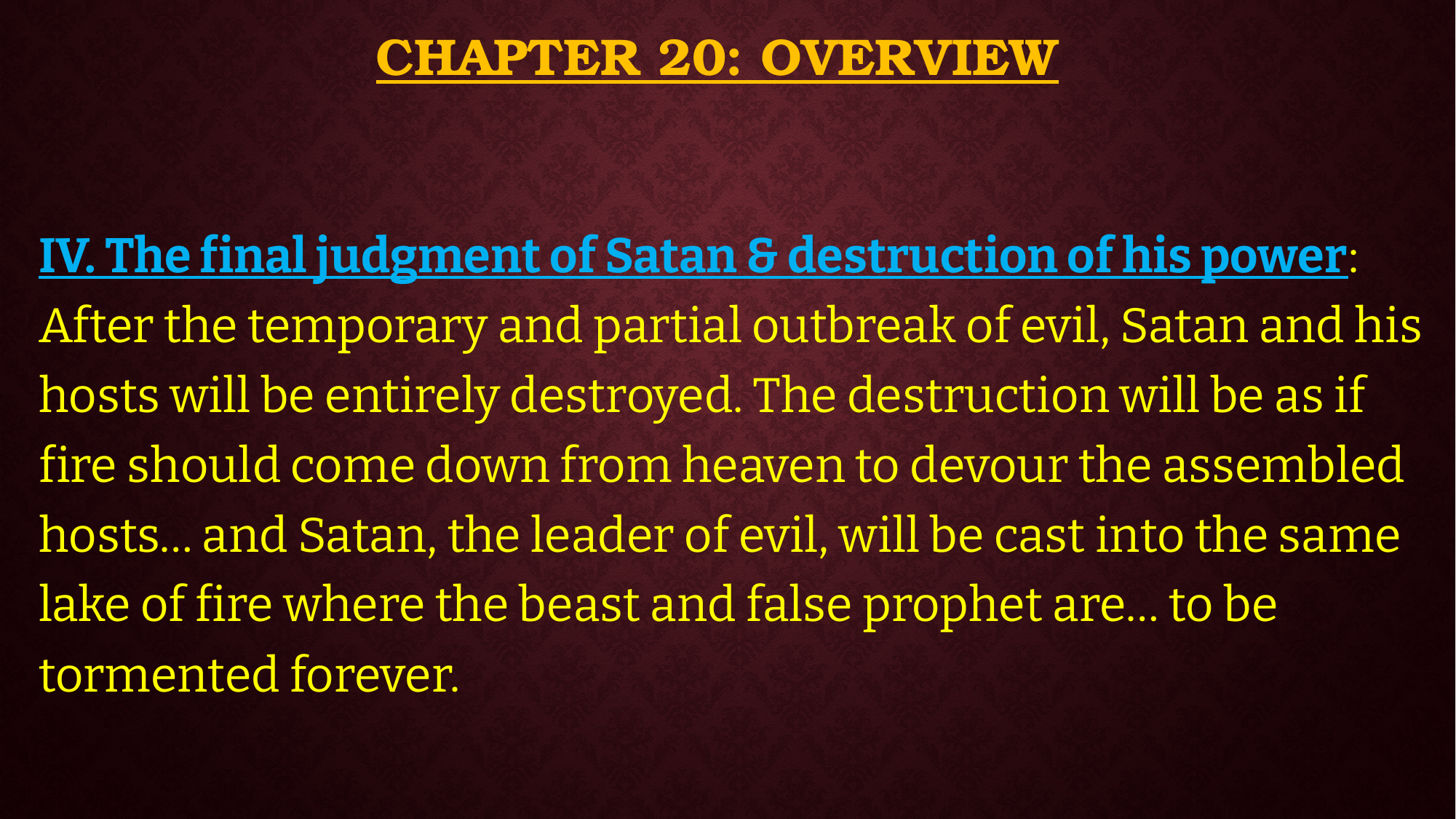

# CHAPTER 20: overview
IV. The final judgment of Satan & destruction of his power: After the temporary and partial outbreak of evil, Satan and his hosts will be entirely destroyed. The destruction will be as if fire should come down from heaven to devour the assembled hosts… and Satan, the leader of evil, will be cast into the same lake of fire where the beast and false prophet are… to be tormented forever.